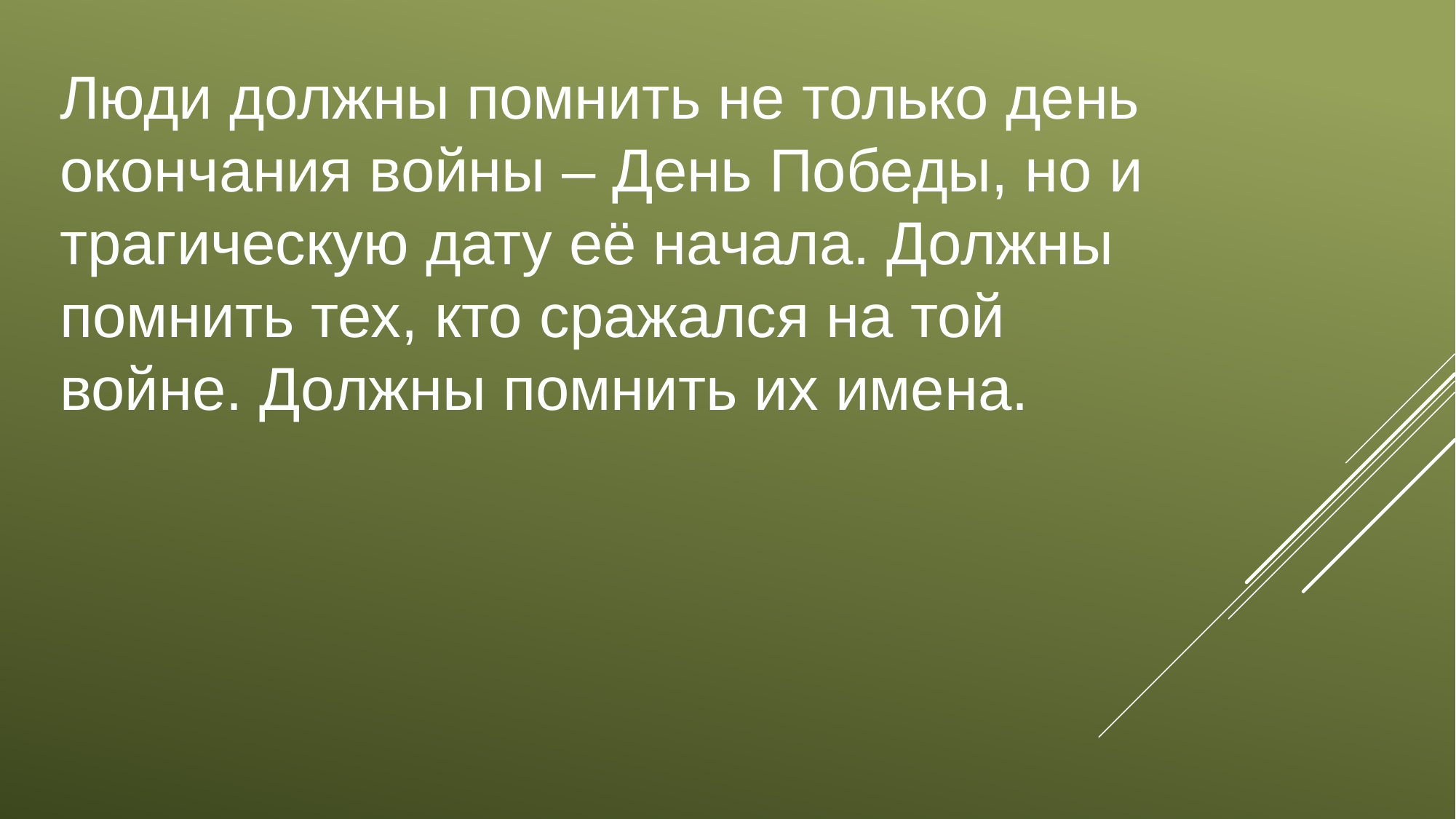

Люди должны помнить не только день окончания войны – День Победы, но и трагическую дату её начала. Должны помнить тех, кто сражался на той войне. Должны помнить их имена.